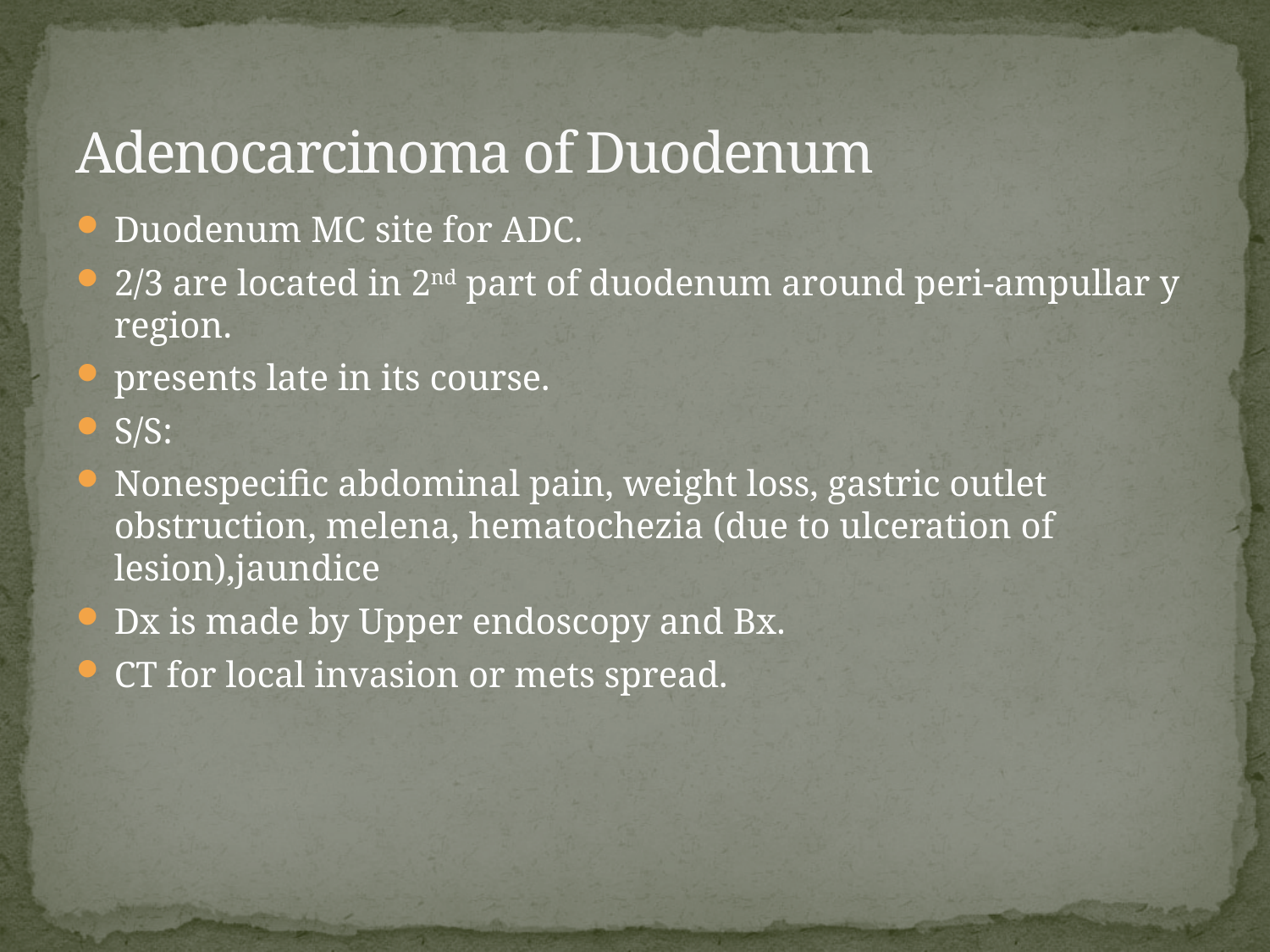

# Adenocarcinoma of Duodenum
Duodenum MC site for ADC.
2/3 are located in 2nd part of duodenum around peri-ampullar y region.
presents late in its course.
S/S:
Nonespecific abdominal pain, weight loss, gastric outlet obstruction, melena, hematochezia (due to ulceration of lesion),jaundice
Dx is made by Upper endoscopy and Bx.
CT for local invasion or mets spread.